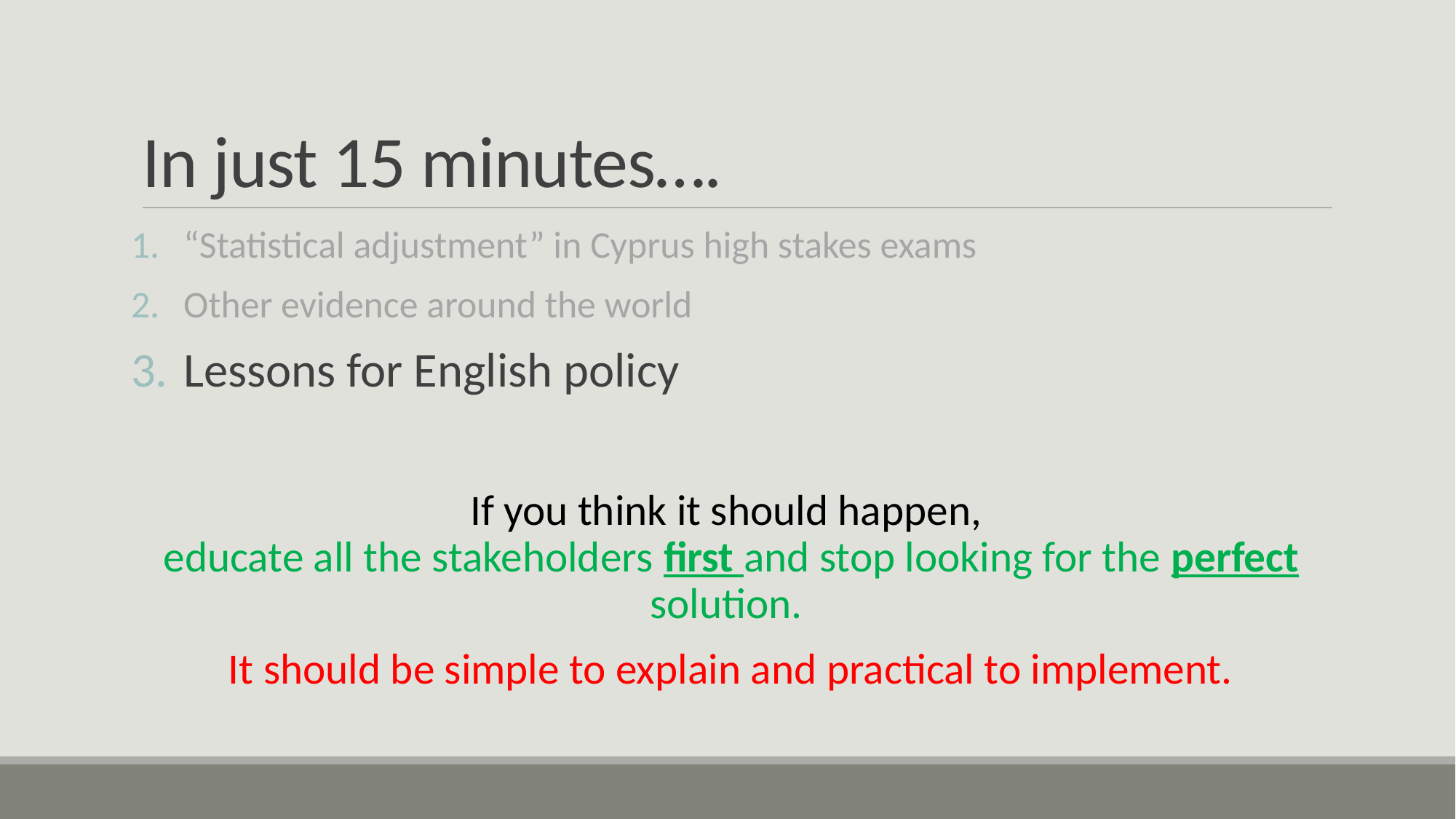

# In just 15 minutes….
“Statistical adjustment” in Cyprus high stakes exams
Other evidence around the world
Lessons for English policy

If you think it should happen,
educate all the stakeholders first and stop looking for the perfect solution.
It should be simple to explain and practical to implement.